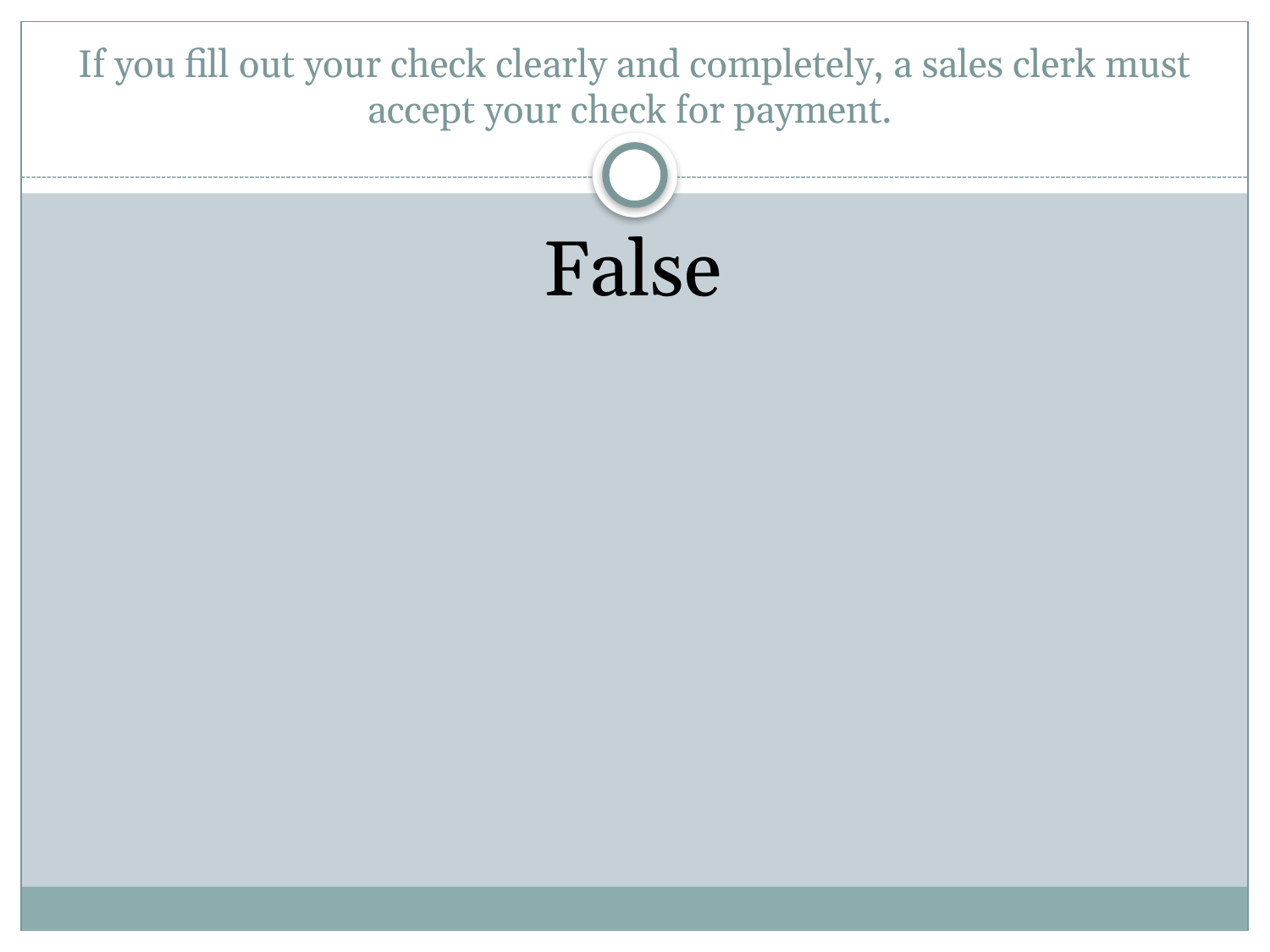

# If you fill out your check clearly and completely, a sales clerk must accept your check for payment.
False